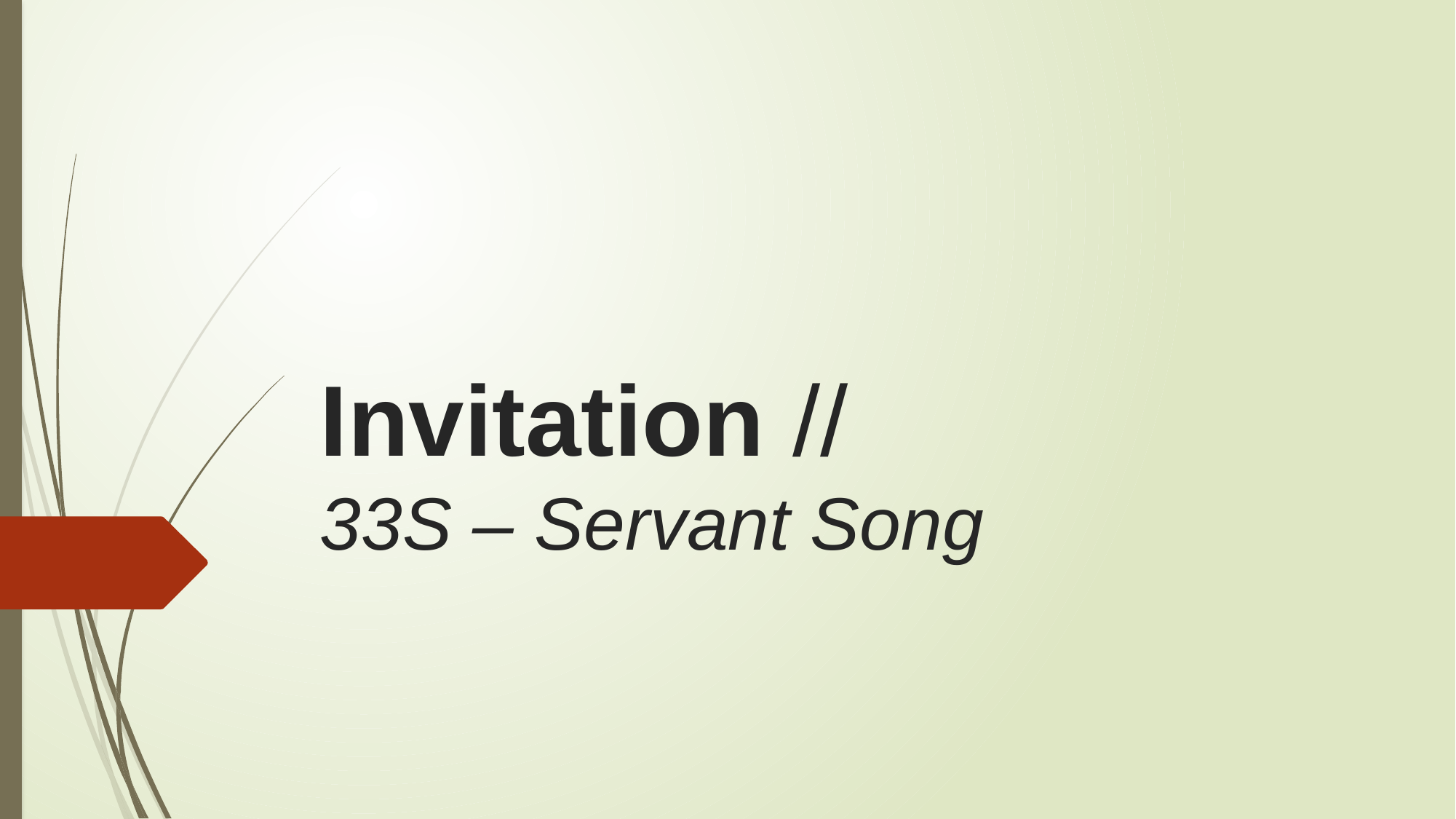

# Invitation // 33S – Servant Song